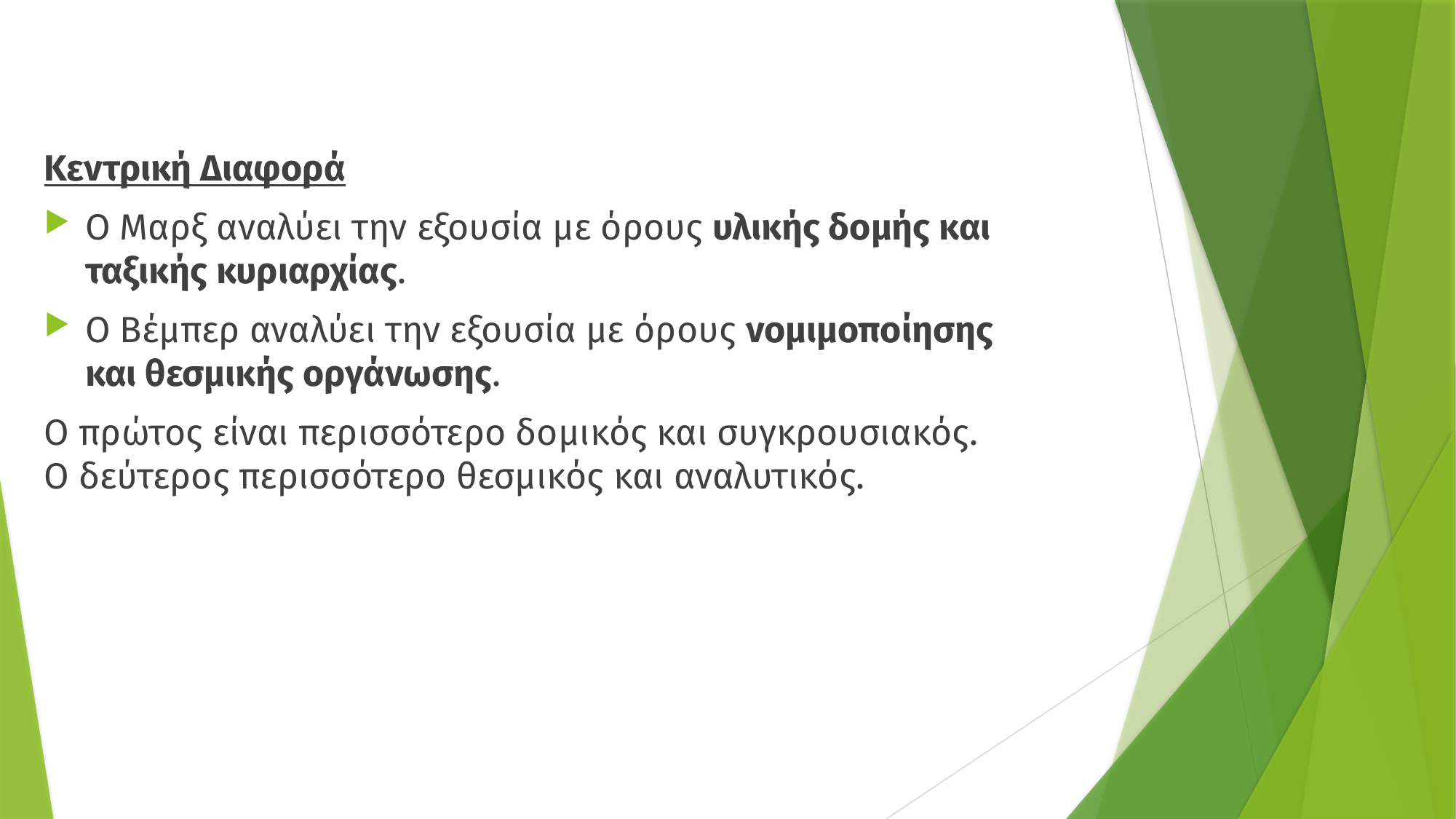

Κεντρική Διαφορά
Ο Μαρξ αναλύει την εξουσία με όρους υλικής δομής και ταξικής κυριαρχίας.
Ο Βέμπερ αναλύει την εξουσία με όρους νομιμοποίησης και θεσμικής οργάνωσης.
Ο πρώτος είναι περισσότερο δομικός και συγκρουσιακός.
Ο δεύτερος περισσότερο θεσμικός και αναλυτικός.